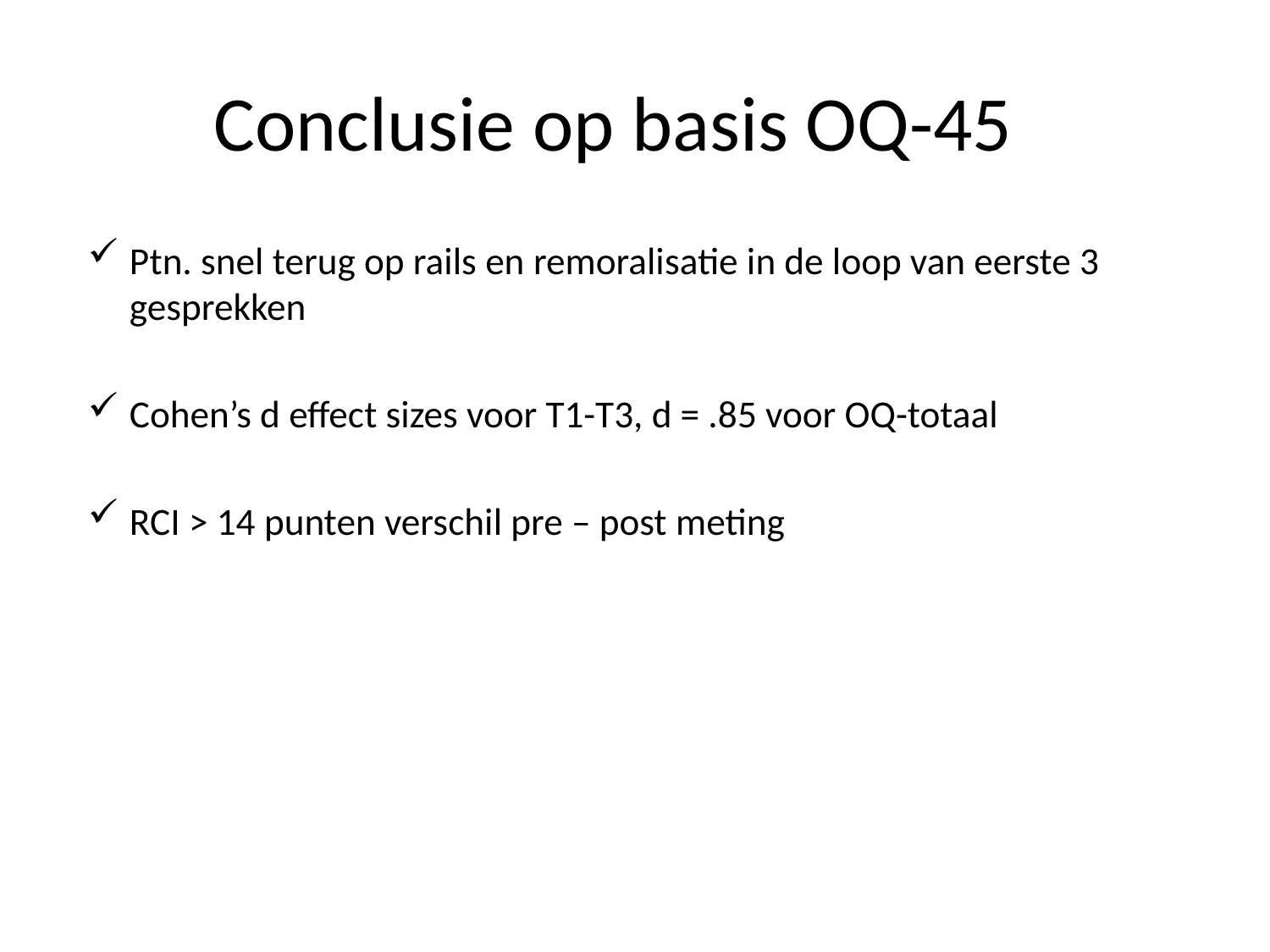

# Conclusie op basis OQ-45

Ptn. snel terug op rails en remoralisatie in de loop van eerste 3 gesprekken

Cohen’s d effect sizes voor T1-T3, d = .85 voor OQ-totaal

RCI > 14 punten verschil pre – post meting